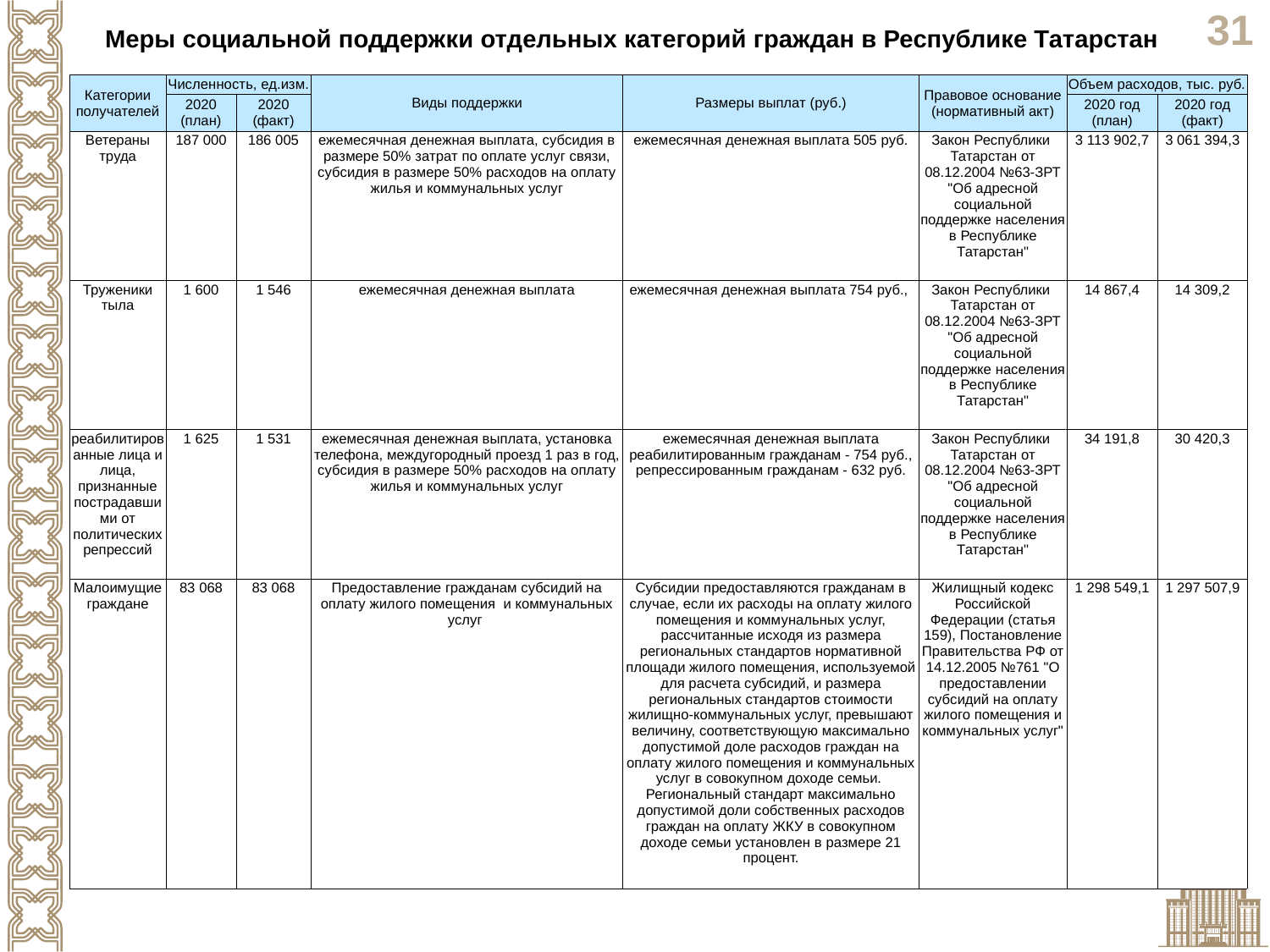

Меры социальной поддержки отдельных категорий граждан в Республике Татарстан
| Категории получателей | Численность, ед.изм. |  | Виды поддержки | Размеры выплат (руб.) | Правовое основание (нормативный акт) | Объем расходов, тыс. руб. |  |
| --- | --- | --- | --- | --- | --- | --- | --- |
|  | 2020 (план) | 2020 (факт) |  |  |  | 2020 год (план) | 2020 год (факт) |
| Ветераны труда | 187 000 | 186 005 | ежемесячная денежная выплата, субсидия в размере 50% затрат по оплате услуг связи, субсидия в размере 50% расходов на оплату жилья и коммунальных услуг | ежемесячная денежная выплата 505 руб. | Закон Республики Татарстан от 08.12.2004 №63-ЗРТ "Об адресной социальной поддержке населения в Республике Татарстан" | 3 113 902,7 | 3 061 394,3 |
| Труженики тыла | 1 600 | 1 546 | ежемесячная денежная выплата | ежемесячная денежная выплата 754 руб., | Закон Республики Татарстан от 08.12.2004 №63-ЗРТ "Об адресной социальной поддержке населения в Республике Татарстан" | 14 867,4 | 14 309,2 |
| реабилитированные лица и лица, признанные пострадавшими от политических репрессий | 1 625 | 1 531 | ежемесячная денежная выплата, установка телефона, междугородный проезд 1 раз в год, субсидия в размере 50% расходов на оплату жилья и коммунальных услуг | ежемесячная денежная выплата реабилитированным гражданам - 754 руб., репрессированным гражданам - 632 руб. | Закон Республики Татарстан от 08.12.2004 №63-ЗРТ "Об адресной социальной поддержке населения в Республике Татарстан" | 34 191,8 | 30 420,3 |
| Малоимущие граждане | 83 068 | 83 068 | Предоставление гражданам субсидий на оплату жилого помещения и коммунальных услуг | Субсидии предоставляются гражданам в случае, если их расходы на оплату жилого помещения и коммунальных услуг, рассчитанные исходя из размера региональных стандартов нормативной площади жилого помещения, используемой для расчета субсидий, и размера региональных стандартов стоимости жилищно-коммунальных услуг, превышают величину, соответствующую максимально допустимой доле расходов граждан на оплату жилого помещения и коммунальных услуг в совокупном доходе семьи. Региональный стандарт максимально допустимой доли собственных расходов граждан на оплату ЖКУ в совокупном доходе семьи установлен в размере 21 процент. | Жилищный кодекс Российской Федерации (статья 159), Постановление Правительства РФ от 14.12.2005 №761 "О предоставлении субсидий на оплату жилого помещения и коммунальных услуг" | 1 298 549,1 | 1 297 507,9 |